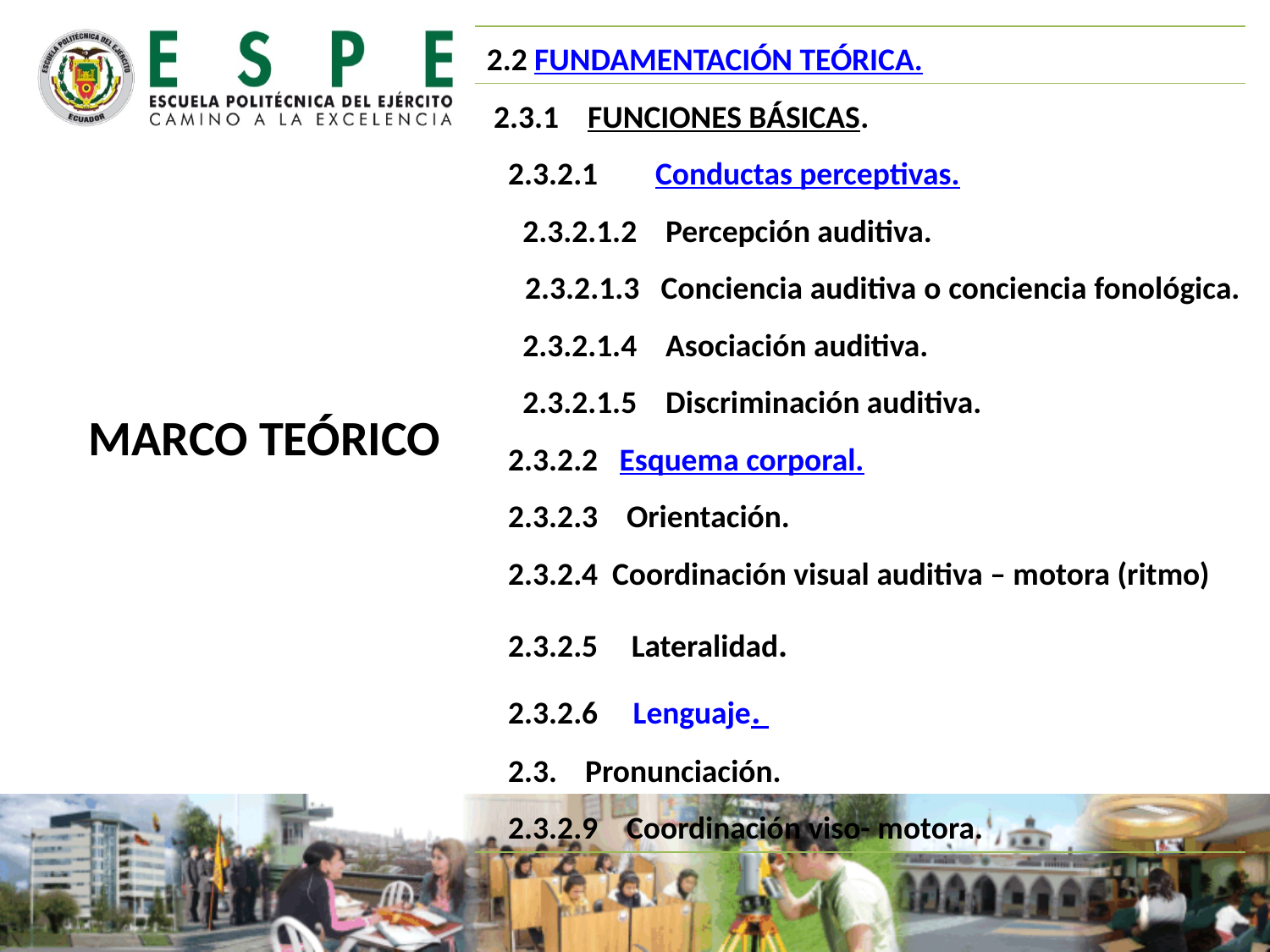

| 2.2 FUNDAMENTACIÓN TEÓRICA. |
| --- |
| 2.3.1    FUNCIONES BÁSICAS. |
| 2.3.2.1        Conductas perceptivas. |
| 2.3.2.1.2    Percepción auditiva. |
| 2.3.2.1.3   Conciencia auditiva o conciencia fonológica. |
| 2.3.2.1.4    Asociación auditiva. |
| 2.3.2.1.5    Discriminación auditiva. |
| 2.3.2.2   Esquema corporal. |
| 2.3.2.3    Orientación. |
| 2.3.2.4  Coordinación visual auditiva – motora (ritmo) |
| 2.3.2.5    Lateralidad. |
| 2.3.2.6     Lenguaje. |
| 2.3.    Pronunciación. |
| 2.3.2.9    Coordinación viso- motora. |
MARCO TEÓRICO